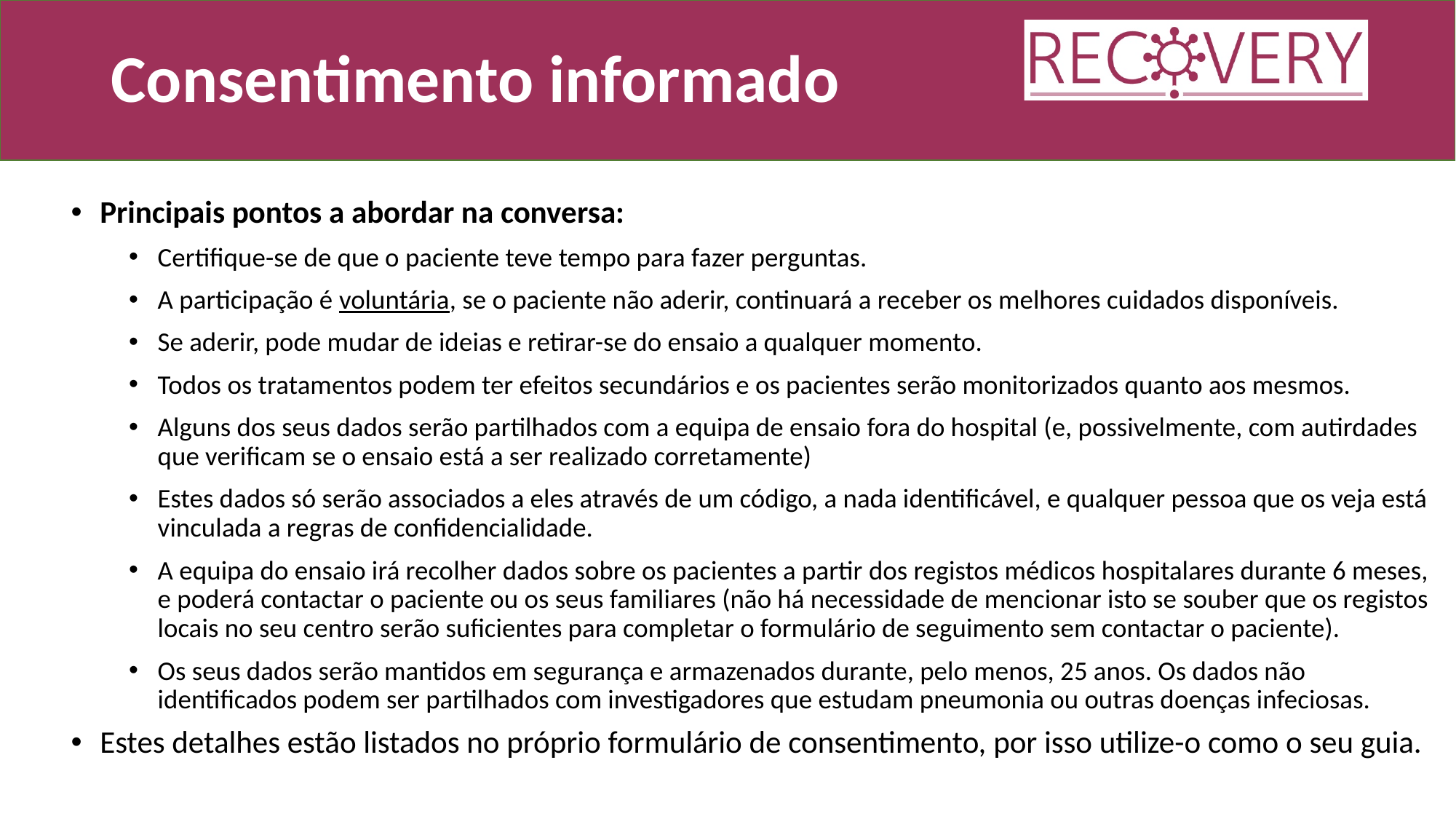

# Consentimento informado
Principais pontos a abordar na conversa:
Certifique-se de que o paciente teve tempo para fazer perguntas.
A participação é voluntária, se o paciente não aderir, continuará a receber os melhores cuidados disponíveis.
Se aderir, pode mudar de ideias e retirar-se do ensaio a qualquer momento.
Todos os tratamentos podem ter efeitos secundários e os pacientes serão monitorizados quanto aos mesmos.
Alguns dos seus dados serão partilhados com a equipa de ensaio fora do hospital (e, possivelmente, com autirdades que verificam se o ensaio está a ser realizado corretamente)
Estes dados só serão associados a eles através de um código, a nada identificável, e qualquer pessoa que os veja está vinculada a regras de confidencialidade.
A equipa do ensaio irá recolher dados sobre os pacientes a partir dos registos médicos hospitalares durante 6 meses, e poderá contactar o paciente ou os seus familiares (não há necessidade de mencionar isto se souber que os registos locais no seu centro serão suficientes para completar o formulário de seguimento sem contactar o paciente).
Os seus dados serão mantidos em segurança e armazenados durante, pelo menos, 25 anos. Os dados não identificados podem ser partilhados com investigadores que estudam pneumonia ou outras doenças infeciosas.
Estes detalhes estão listados no próprio formulário de consentimento, por isso utilize-o como o seu guia.